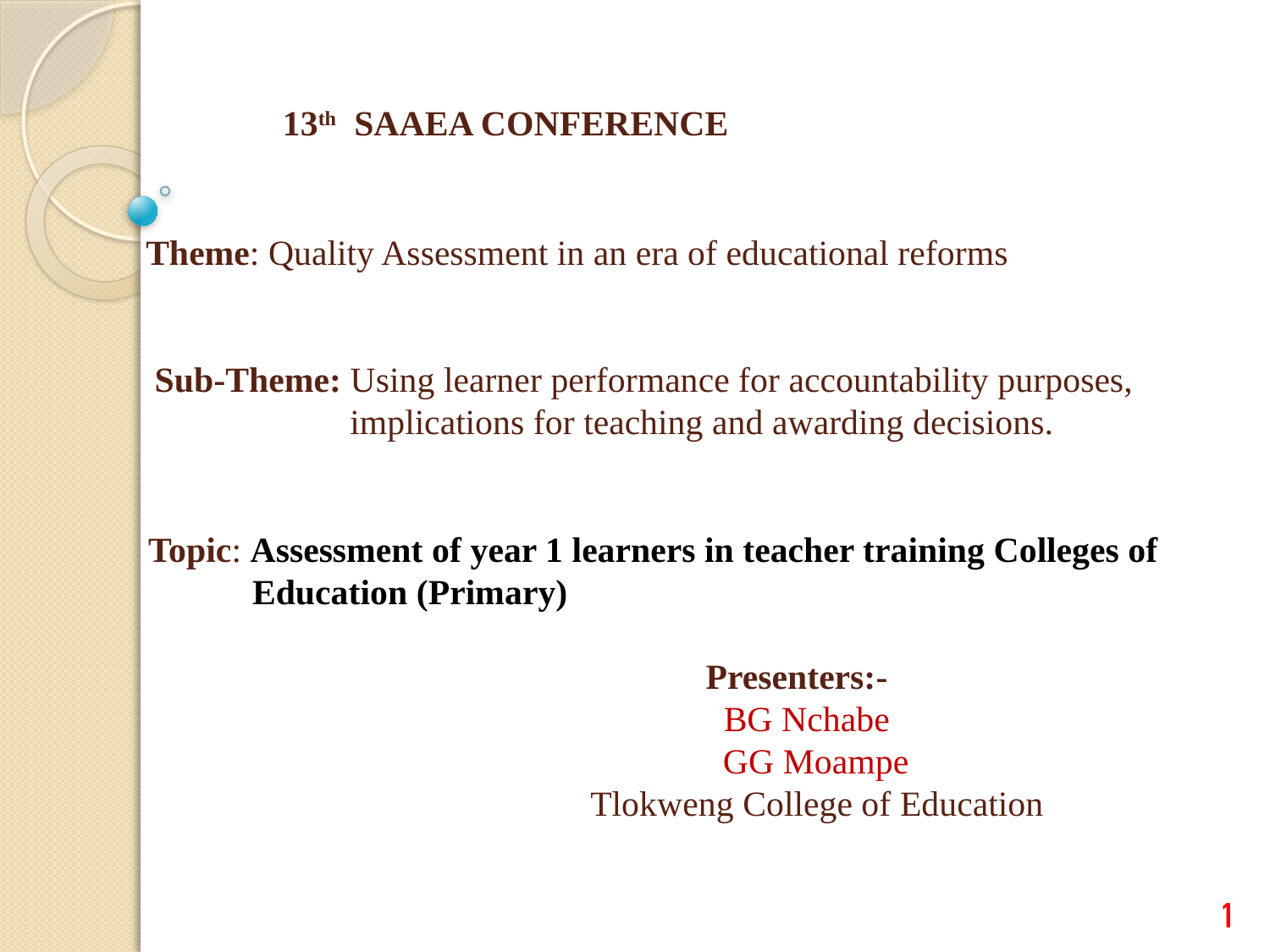

# 13th  SAAEA CONFERENCE Theme: Quality Assessment in an era of educational reforms Sub-Theme: Using learner performance for accountability purposes, implications for teaching and awarding decisions. Topic: Assessment of year 1 learners in teacher training Colleges of Education (Primary) Presenters:- BG Nchabe GG Moampe Tlokweng College of Education
1